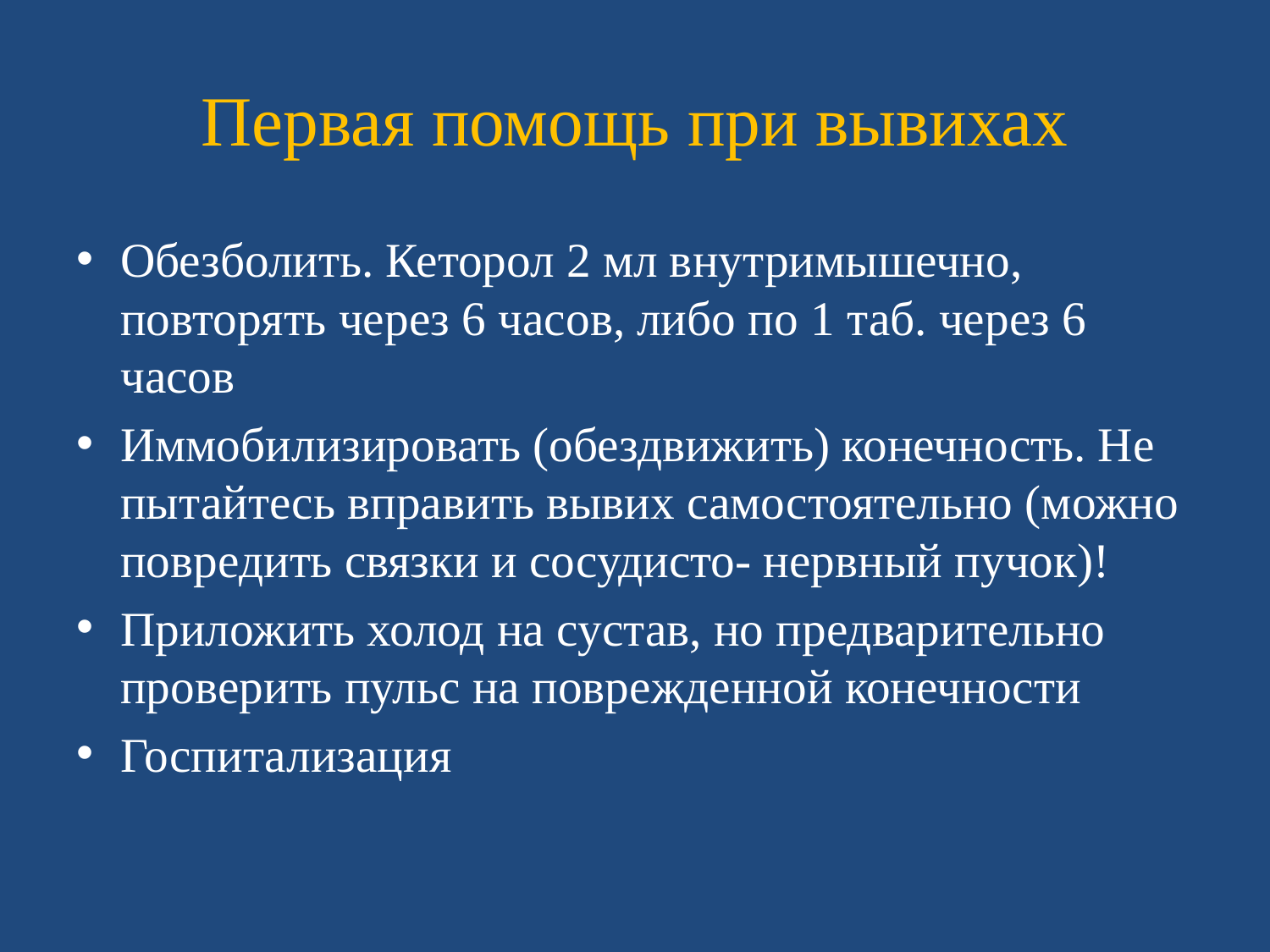

# Первая помощь при вывихах
Обезболить. Кеторол 2 мл внутримышечно, повторять через 6 часов, либо по 1 таб. через 6 часов
Иммобилизировать (обездвижить) конечность. Не пытайтесь вправить вывих самостоятельно (можно повредить связки и сосудисто- нервный пучок)!
Приложить холод на сустав, но предварительно проверить пульс на поврежденной конечности
Госпитализация